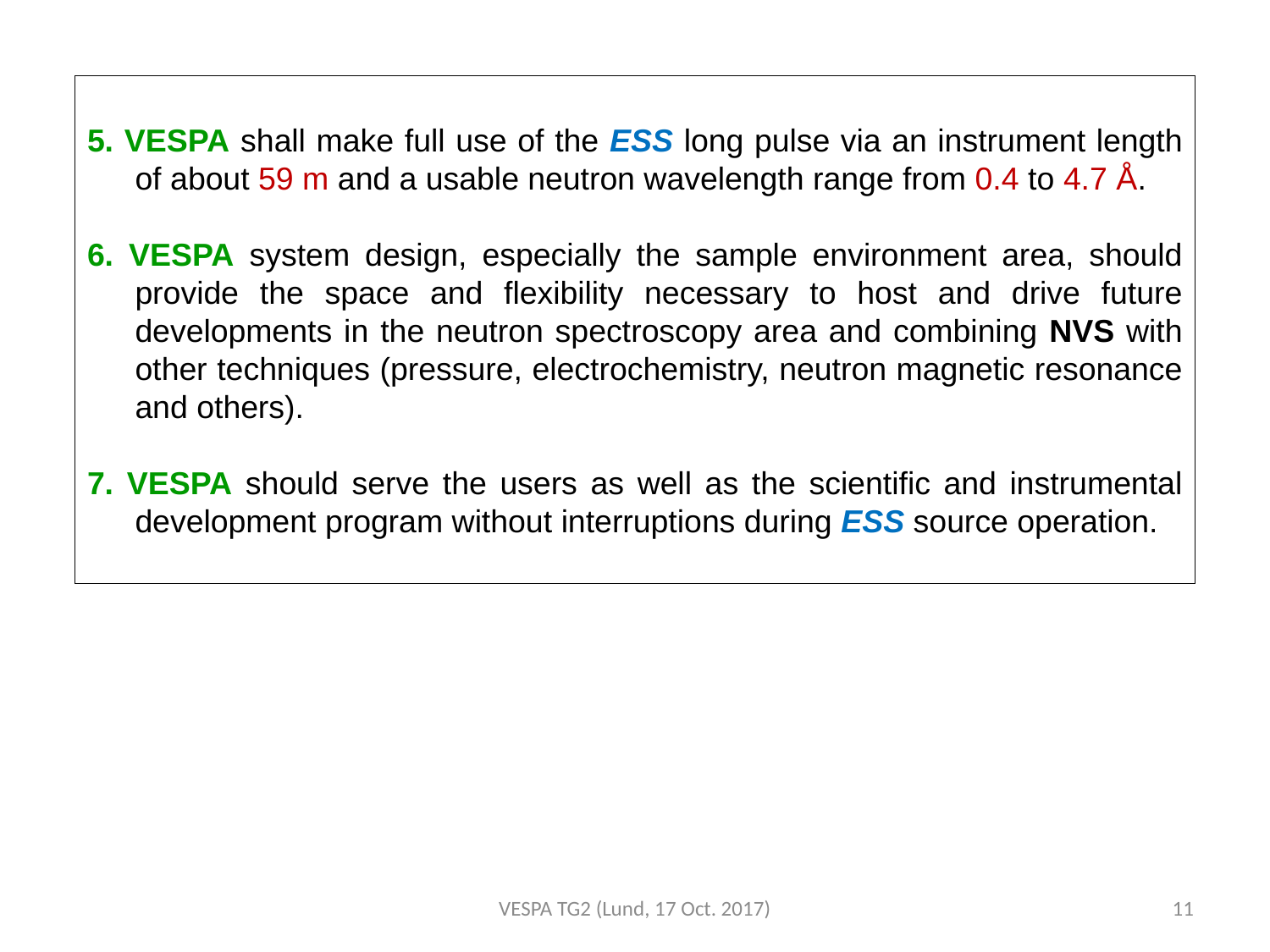

5. VESPA shall make full use of the ESS long pulse via an instrument length of about 59 m and a usable neutron wavelength range from 0.4 to 4.7 Å.

6. VESPA system design, especially the sample environment area, should provide the space and flexibility necessary to host and drive future developments in the neutron spectroscopy area and combining NVS with other techniques (pressure, electrochemistry, neutron magnetic resonance and others).

7. VESPA should serve the users as well as the scientific and instrumental development program without interruptions during ESS source operation.

VESPA TG2 (Lund, 17 Oct. 2017)
11